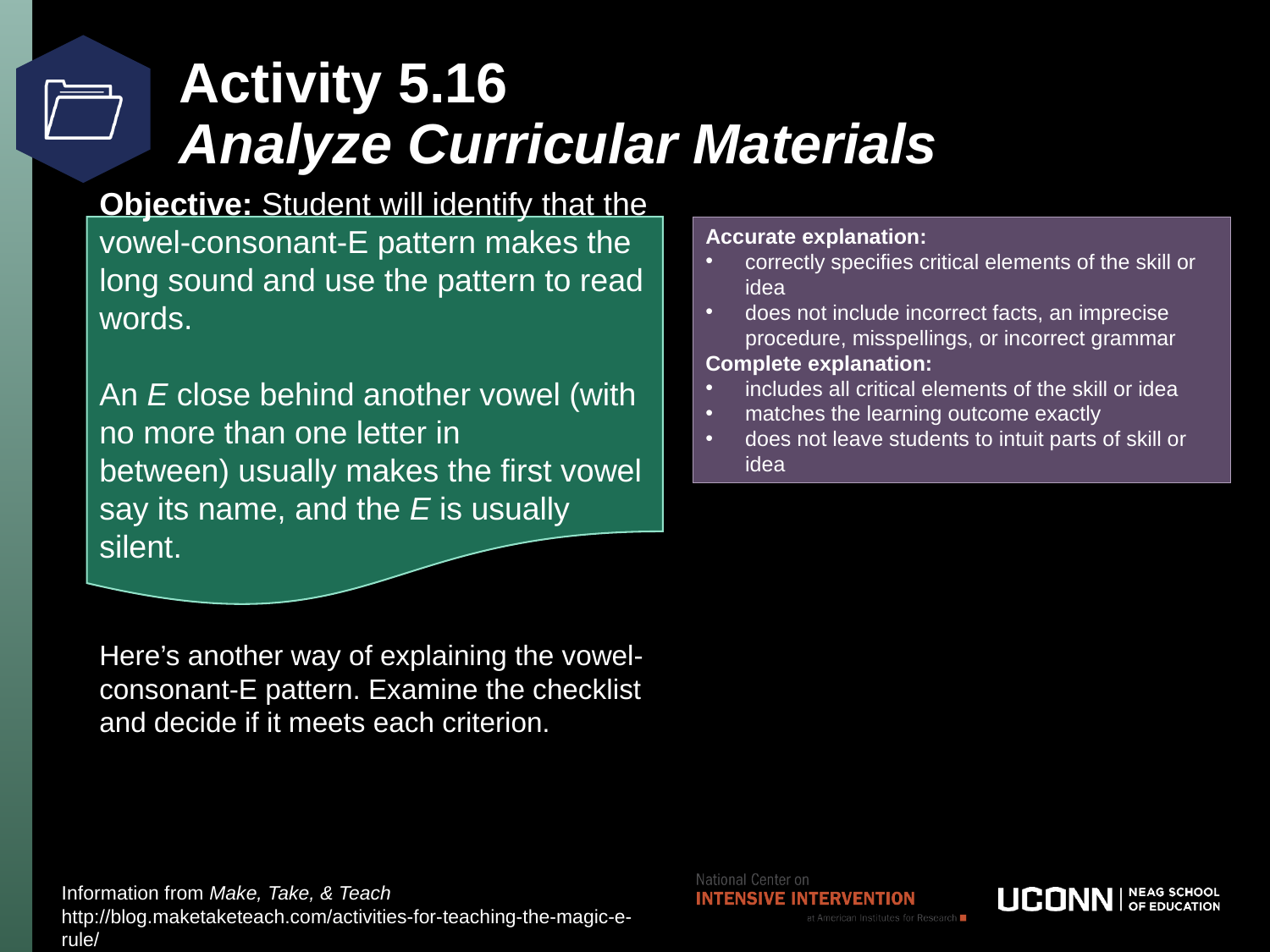

# Activity 5.16 Analyze Curricular Materials
Objective: Student will identify that the vowel-consonant-E pattern makes the long sound and use the pattern to read words.

An E close behind another vowel (with no more than one letter in between) usually makes the first vowel say its name, and the E is usually silent.
Accurate explanation:
correctly specifies critical elements of the skill or idea
does not include incorrect facts, an imprecise procedure, misspellings, or incorrect grammar
Complete explanation:
includes all critical elements of the skill or idea
matches the learning outcome exactly
does not leave students to intuit parts of skill or idea
Here’s another way of explaining the vowel-consonant-E pattern. Examine the checklist and decide if it meets each criterion.
Information from Make, Take, & Teach
http://blog.maketaketeach.com/activities-for-teaching-the-magic-e-rule/